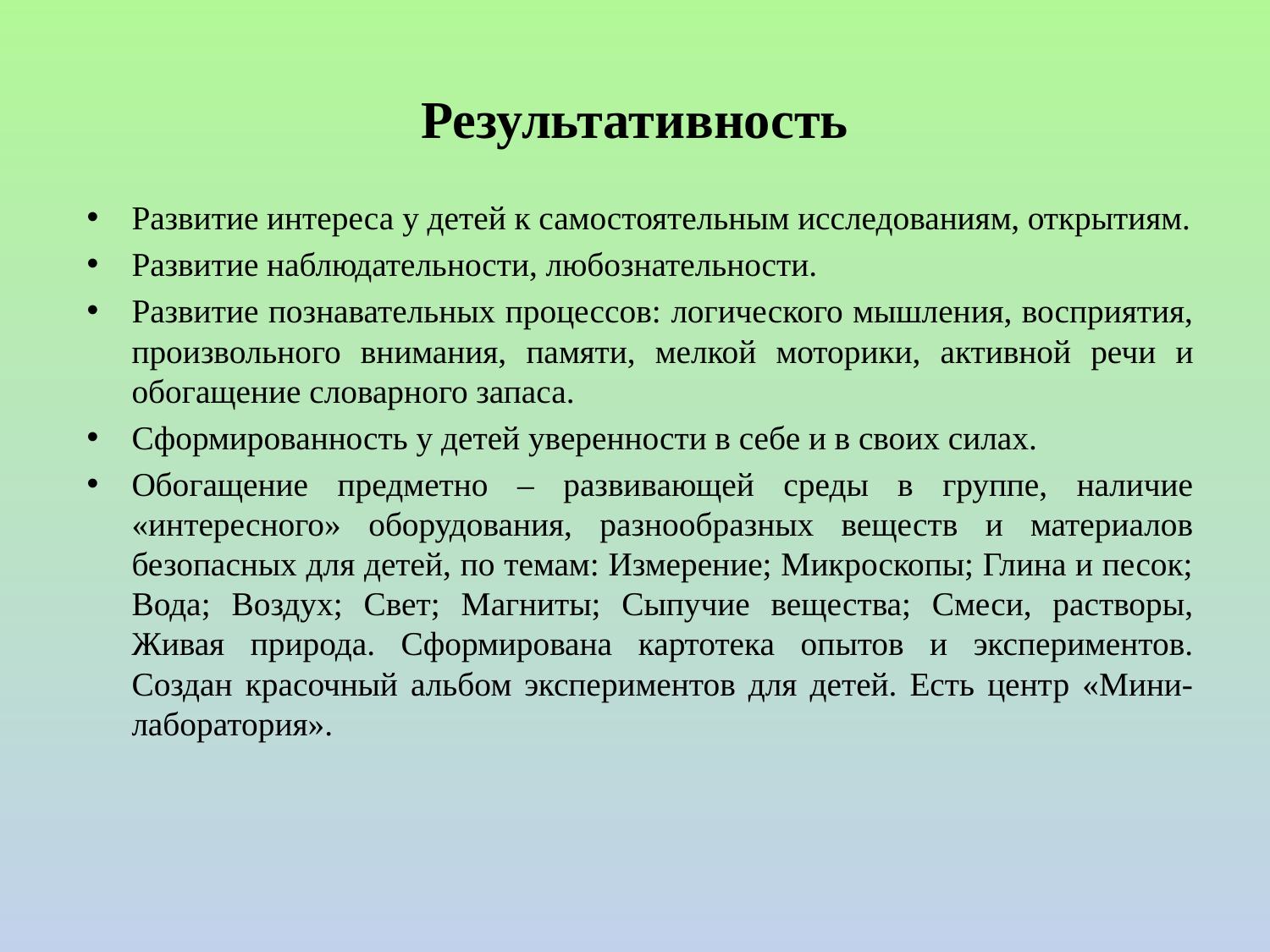

# Результативность
Развитие интереса у детей к самостоятельным исследованиям, открытиям.
Развитие наблюдательности, любознательности.
Развитие познавательных процессов: логического мышления, восприятия, произвольного внимания, памяти, мелкой моторики, активной речи и обогащение словарного запаса.
Сформированность у детей уверенности в себе и в своих силах.
Обогащение предметно – развивающей среды в группе, наличие «интересного» оборудования, разнообразных веществ и материалов безопасных для детей, по темам: Измерение; Микроскопы; Глина и песок; Вода; Воздух; Свет; Магниты; Сыпучие вещества; Смеси, растворы, Живая природа. Сформирована картотека опытов и экспериментов. Создан красочный альбом экспериментов для детей. Есть центр «Мини-лаборатория».